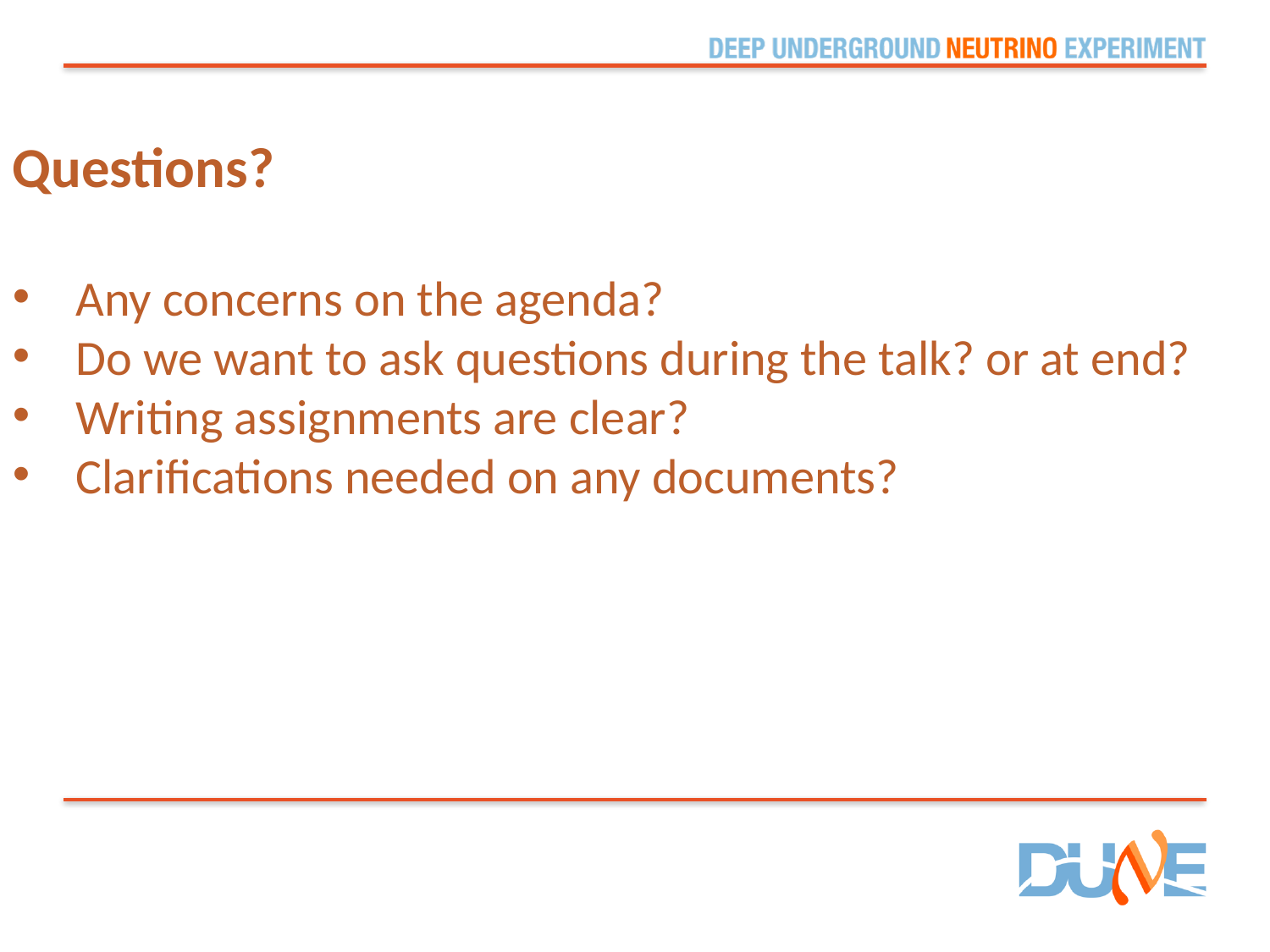

Questions?

Any concerns on the agenda?
Do we want to ask questions during the talk? or at end?
Writing assignments are clear?
Clarifications needed on any documents?